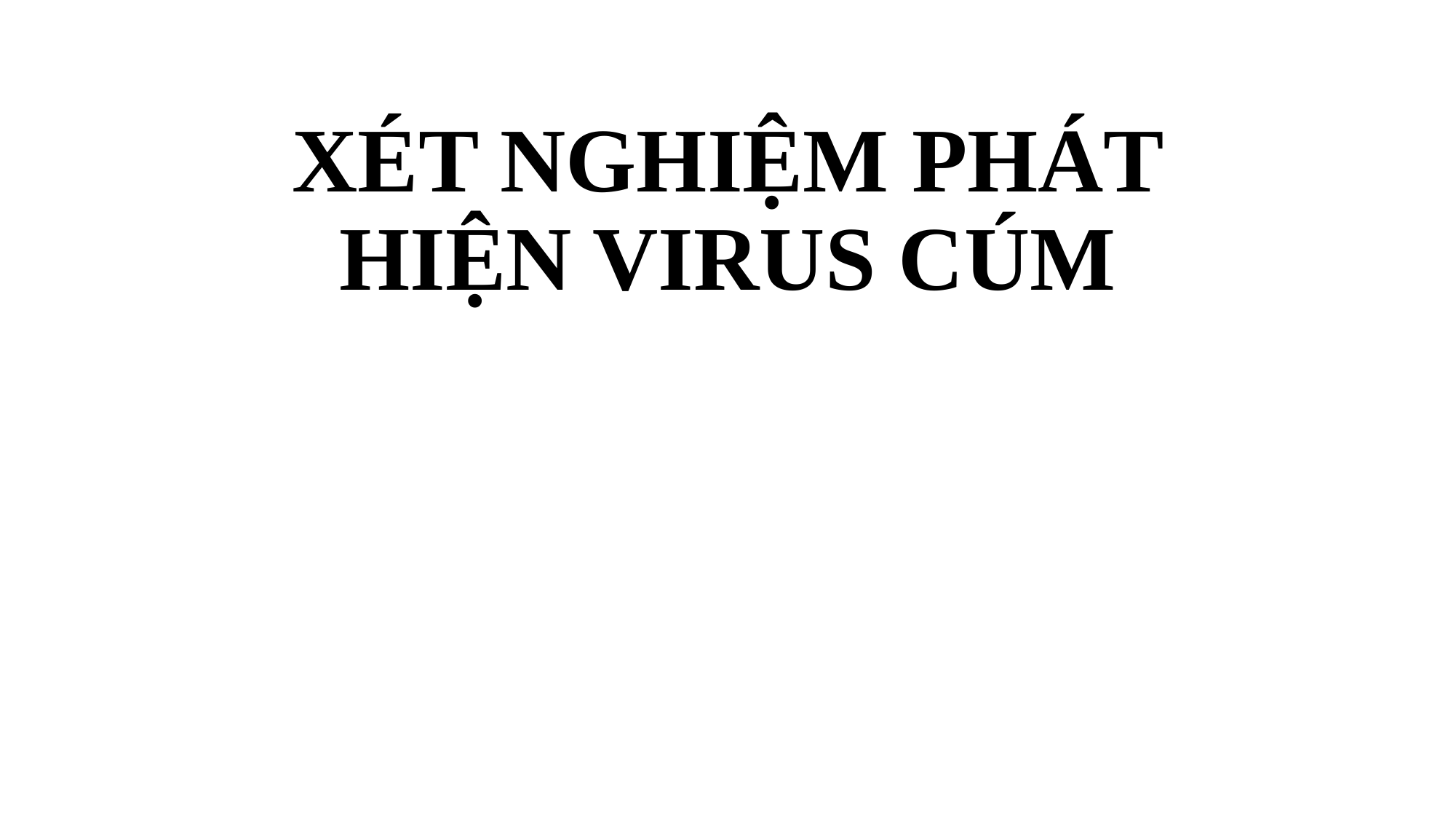

# XÉT NGHIỆM PHÁT HIỆN VIRUS CÚM